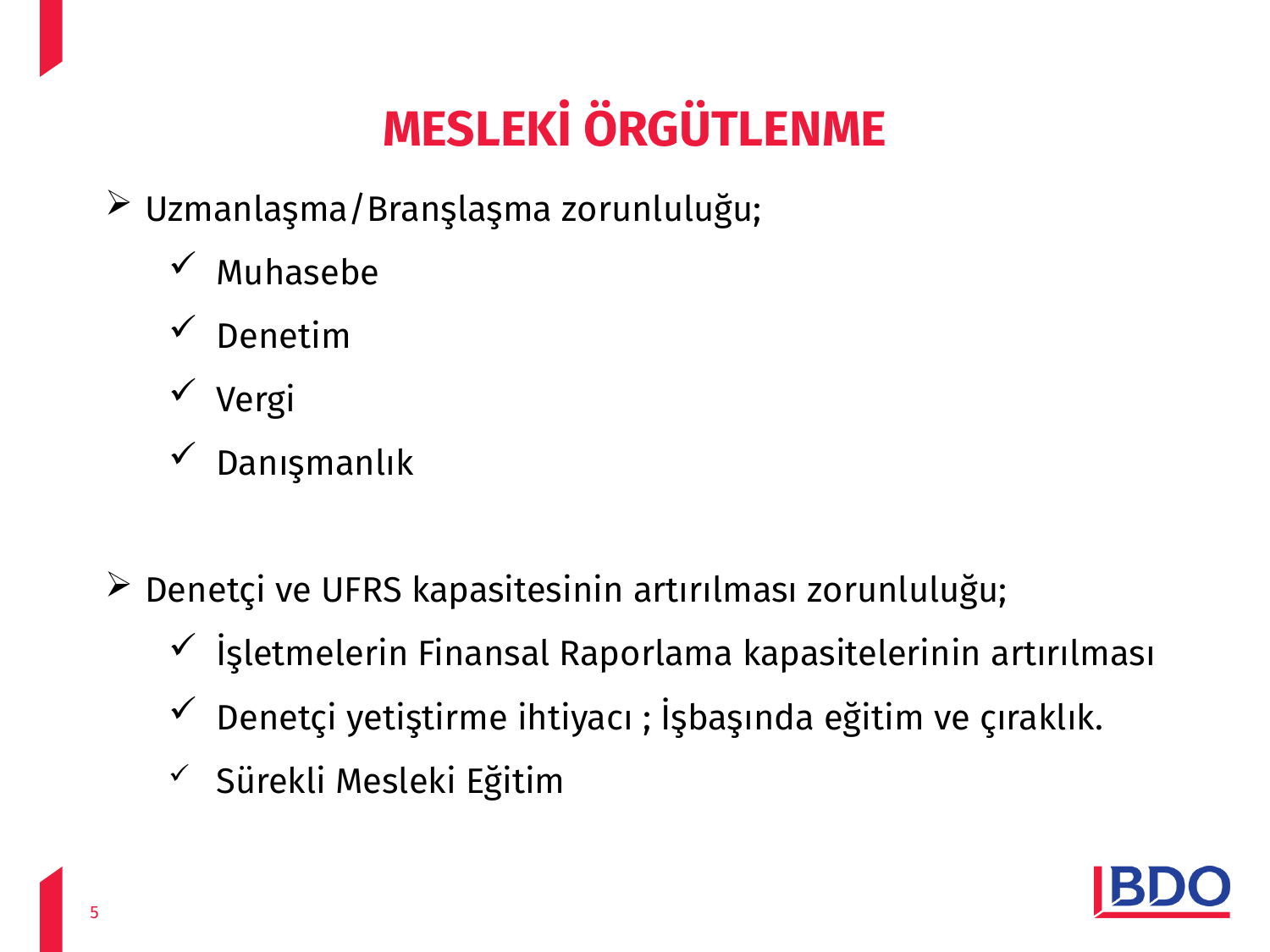

# MESLEKİ ÖRGÜTLENME
Uzmanlaşma/Branşlaşma zorunluluğu;
Muhasebe
Denetim
Vergi
Danışmanlık

Denetçi ve UFRS kapasitesinin artırılması zorunluluğu;
İşletmelerin Finansal Raporlama kapasitelerinin artırılması
Denetçi yetiştirme ihtiyacı ; İşbaşında eğitim ve çıraklık.
Sürekli Mesleki Eğitim

5